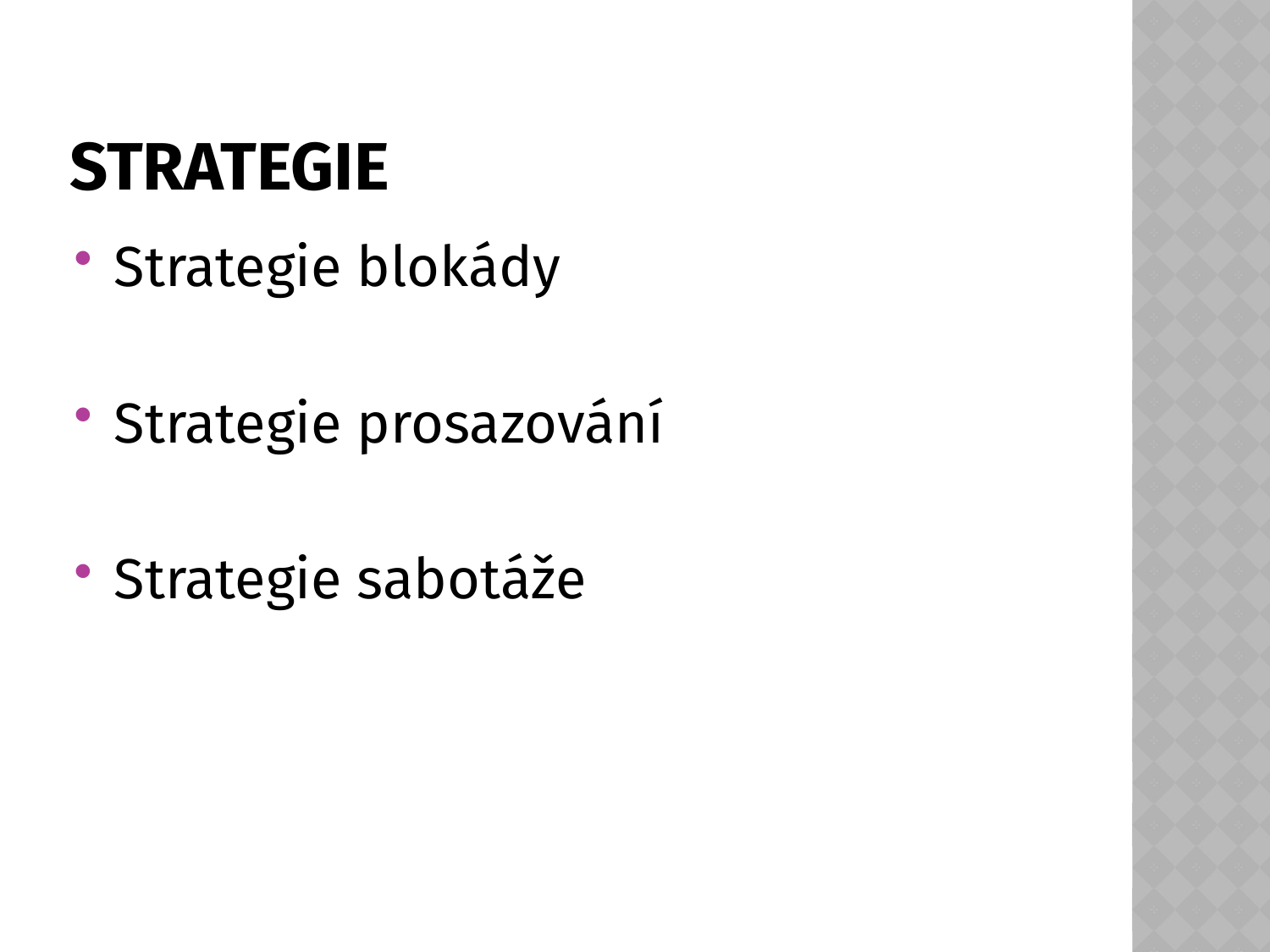

# strategie
Strategie blokády

Strategie prosazování

Strategie sabotáže